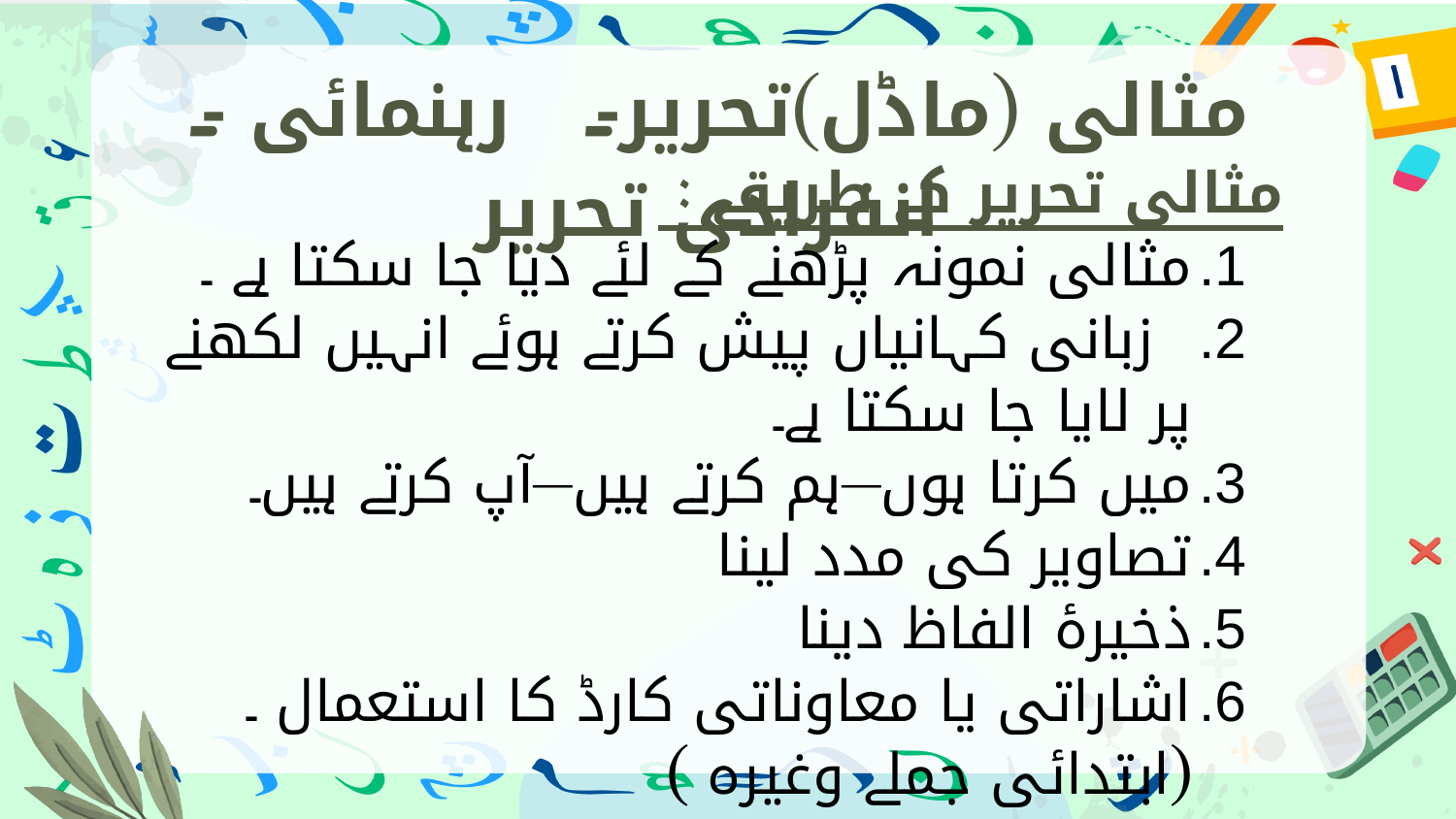

مثالی (ماڈل)تحریر-   رہنمائی -  انفرادی تحریر
مثالی تحریر کے طریقے :
مثالی نمونہ پڑھنے کے لئے دیا جا سکتا ہے ۔
  زبانی کہانیاں پیش کرتے ہوئے انہیں لکھنے پر لایا جا سکتا ہے۔
میں کرتا ہوں—ہم کرتے ہیں—آپ کرتے ہیں۔
تصاویر کی مدد لینا
ذخیرۂ الفاظ دینا
اشاراتی یا معاوناتی کارڈ کا استعمال ۔(ابتدائی جملے وغیرہ )
سوالات کے جوابات سے تحریر